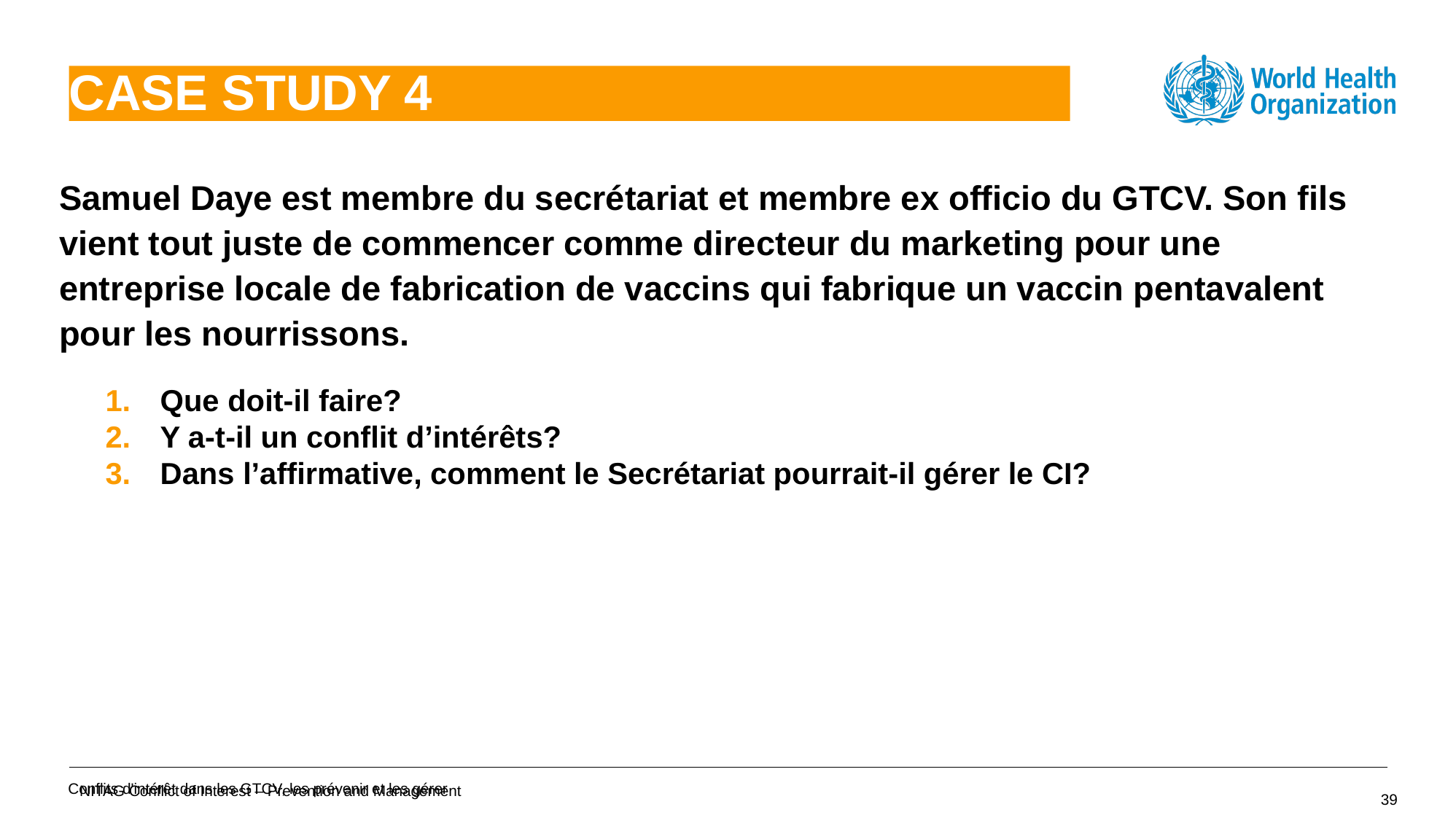

CASE STUDY 4
Samuel Daye est membre du secrétariat et membre ex officio du GTCV. Son fils vient tout juste de commencer comme directeur du marketing pour une entreprise locale de fabrication de vaccins qui fabrique un vaccin pentavalent pour les nourrissons.
Que doit-il faire?Chairhe
Y a-t-il un conflit d’intérêts?
Dans l’affirmative, comment le Secrétariat pourrait-il gérer le CI?Exclude

Conflits d'intérêt dans les GTCV, les prévenir et les gérer
NITAG Conflict of Interest – Prevention and Management
39